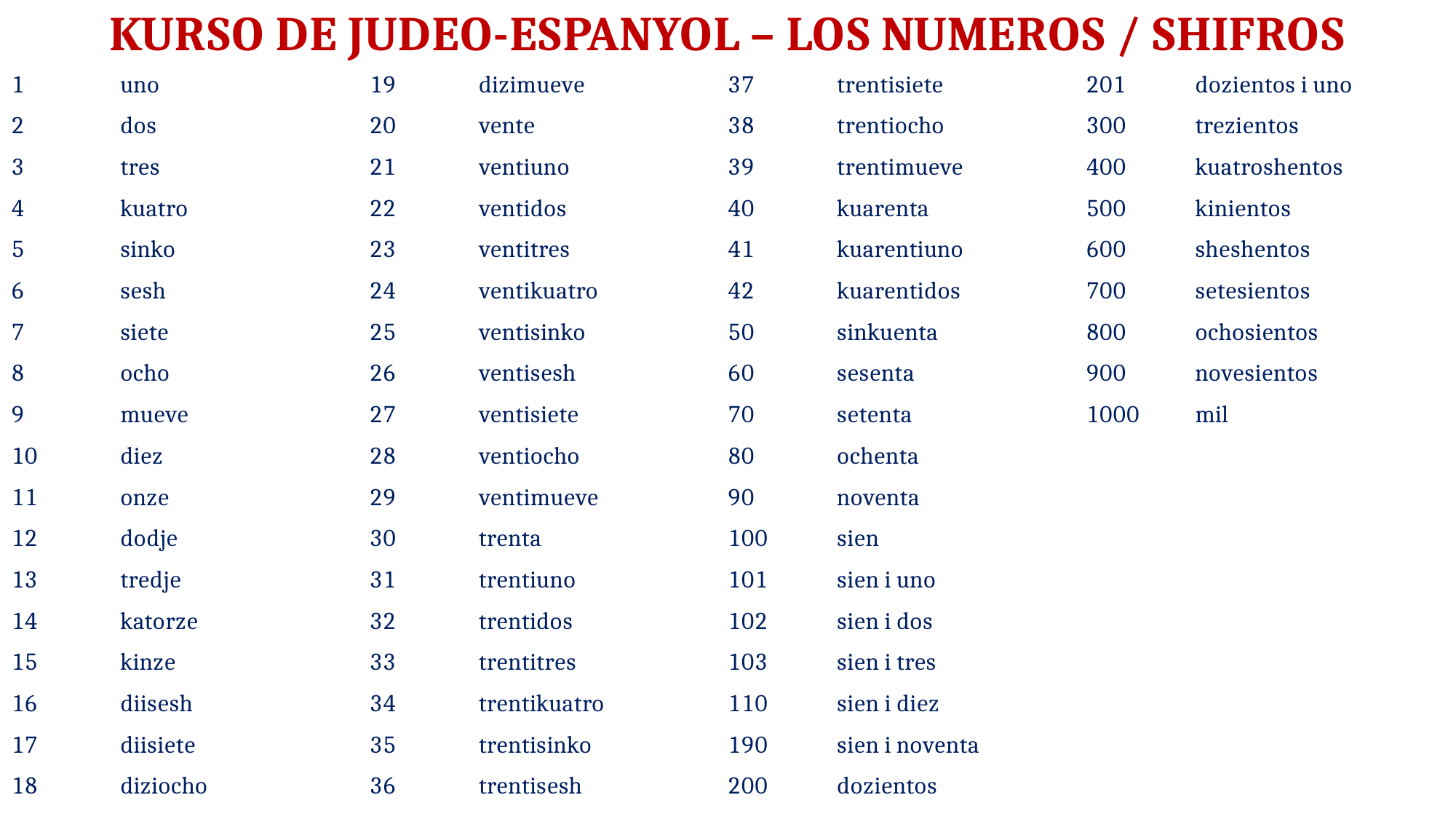

# KURSO DE JUDEO-ESPANYOL – LOS NUMEROS / SHIFROS
1	uno
2	dos
3	tres
4	kuatro
5	sinko
6	sesh
7	siete
8	ocho
9	mueve
10	diez
11	onze
12	dodje
13	tredje
14	katorze
15	kinze
16	diisesh
17	diisiete
18	diziocho
19	dizimueve
20	vente
21	ventiuno
22	ventidos
23	ventitres
24	ventikuatro
25	ventisinko
26	ventisesh
27	ventisiete
28	ventiocho
29	ventimueve
30	trenta
31	trentiuno
32	trentidos
33	trentitres
34	trentikuatro
35	trentisinko
36	trentisesh
37	trentisiete
38	trentiocho
39	trentimueve
40	kuarenta
41	kuarentiuno
42	kuarentidos
50	sinkuenta
60	sesenta
70	setenta
80	ochenta
90	noventa
100	sien
101	sien i uno
102	sien i dos
103	sien i tres
110	sien i diez
190	sien i noventa
200	dozientos
201	dozientos i uno
300	trezientos
400	kuatroshentos
500	kinientos
600	sheshentos
700	setesientos
800	ochosientos
900	novesientos
1000	mil